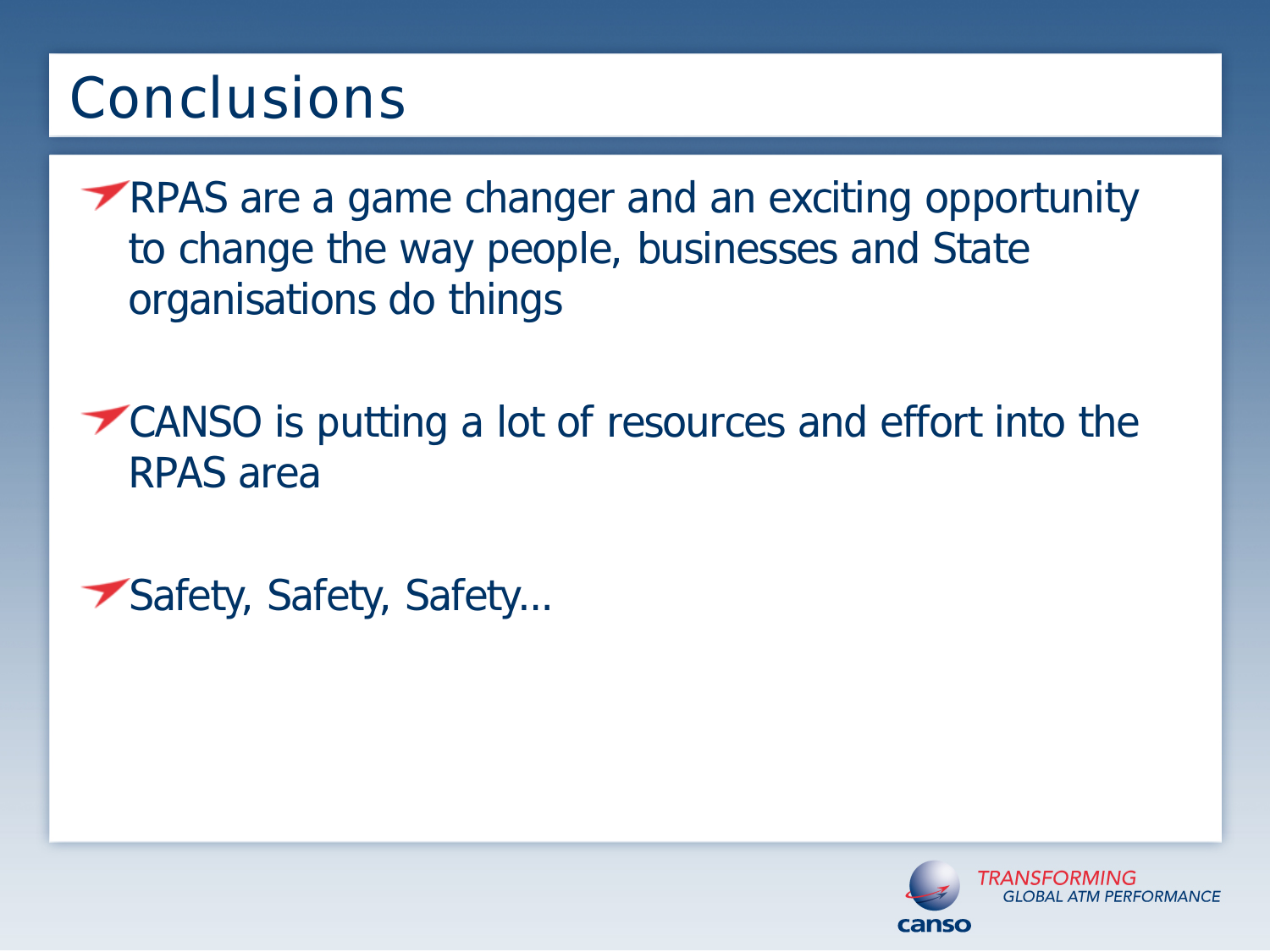

# Conclusions
RPAS are a game changer and an exciting opportunity to change the way people, businesses and State organisations do things

CANSO is putting a lot of resources and effort into the RPAS area

Safety, Safety, Safety…